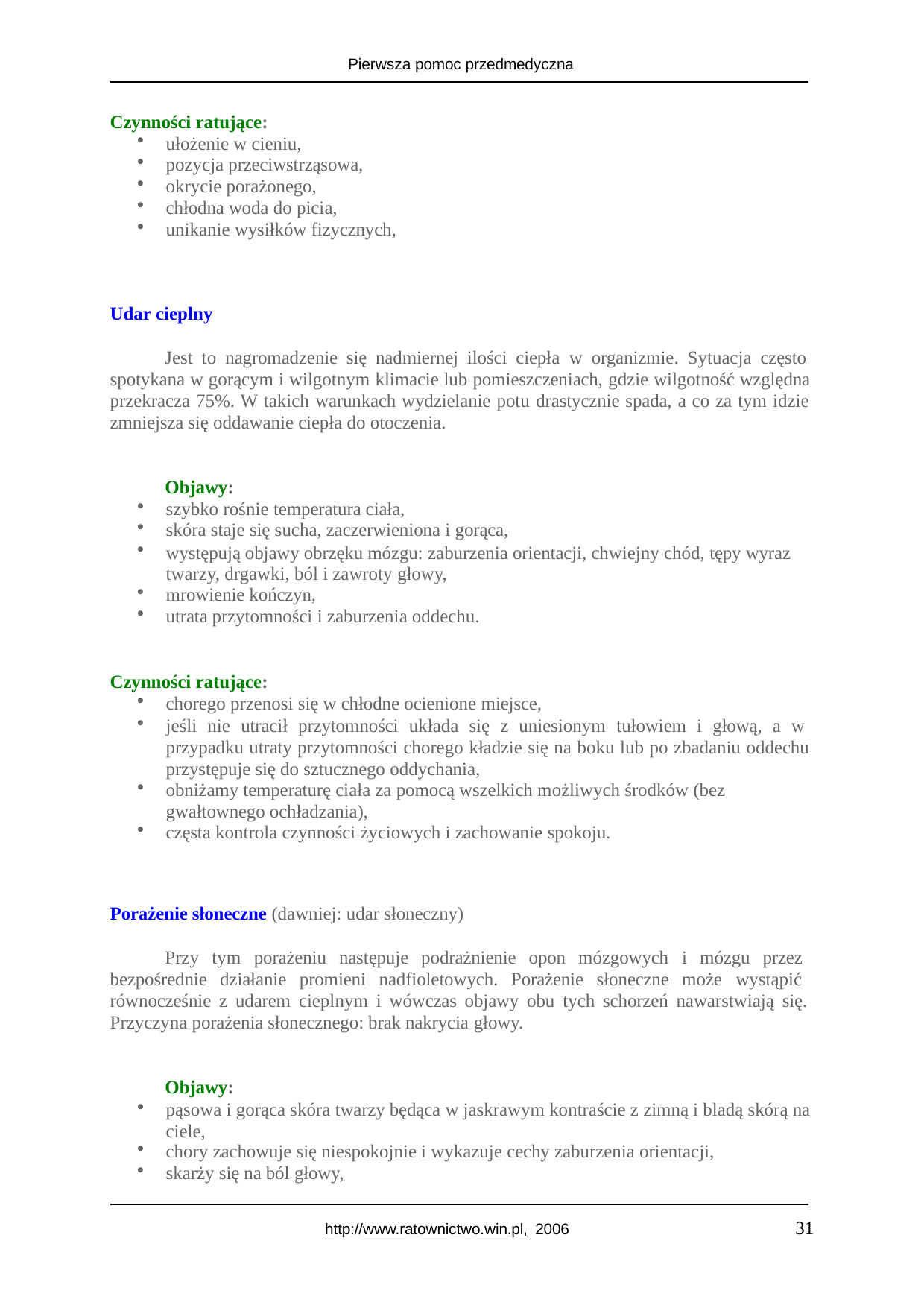

Pierwsza pomoc przedmedyczna

Czynności ratujące:
ułożenie w cieniu,
pozycja przeciwstrząsowa,
okrycie porażonego,
chłodna woda do picia,
unikanie wysiłków fizycznych,
Udar cieplny

Jest to nagromadzenie się nadmiernej ilości ciepła w organizmie. Sytuacja często  spotykana w gorącym i wilgotnym klimacie lub pomieszczeniach, gdzie wilgotność względna  przekracza 75%. W takich warunkach wydzielanie potu drastycznie spada, a co za tym idzie  zmniejsza się oddawanie ciepła do otoczenia.

Objawy:
szybko rośnie temperatura ciała,
skóra staje się sucha, zaczerwieniona i gorąca,
występują objawy obrzęku mózgu: zaburzenia orientacji, chwiejny chód, tępy wyraz  twarzy, drgawki, ból i zawroty głowy,
mrowienie kończyn,
utrata przytomności i zaburzenia oddechu.

Czynności ratujące:
chorego przenosi się w chłodne ocienione miejsce,
jeśli nie utracił przytomności układa się z uniesionym tułowiem i głową, a w  przypadku utraty przytomności chorego kładzie się na boku lub po zbadaniu oddechu  przystępuje się do sztucznego oddychania,
obniżamy temperaturę ciała za pomocą wszelkich możliwych środków (bez  gwałtownego ochładzania),
częsta kontrola czynności życiowych i zachowanie spokoju.
Porażenie słoneczne (dawniej: udar słoneczny)

Przy tym porażeniu następuje podrażnienie opon mózgowych i mózgu przez  bezpośrednie działanie promieni nadfioletowych. Porażenie słoneczne może wystąpić  równocześnie z udarem cieplnym i wówczas objawy obu tych schorzeń nawarstwiają się.  Przyczyna porażenia słonecznego: brak nakrycia głowy.

Objawy:
pąsowa i gorąca skóra twarzy będąca w jaskrawym kontraście z zimną i bladą skórą na  ciele,
chory zachowuje się niespokojnie i wykazuje cechy zaburzenia orientacji,
skarży się na ból głowy,
31
http://www.ratownictwo.win.pl, 2006